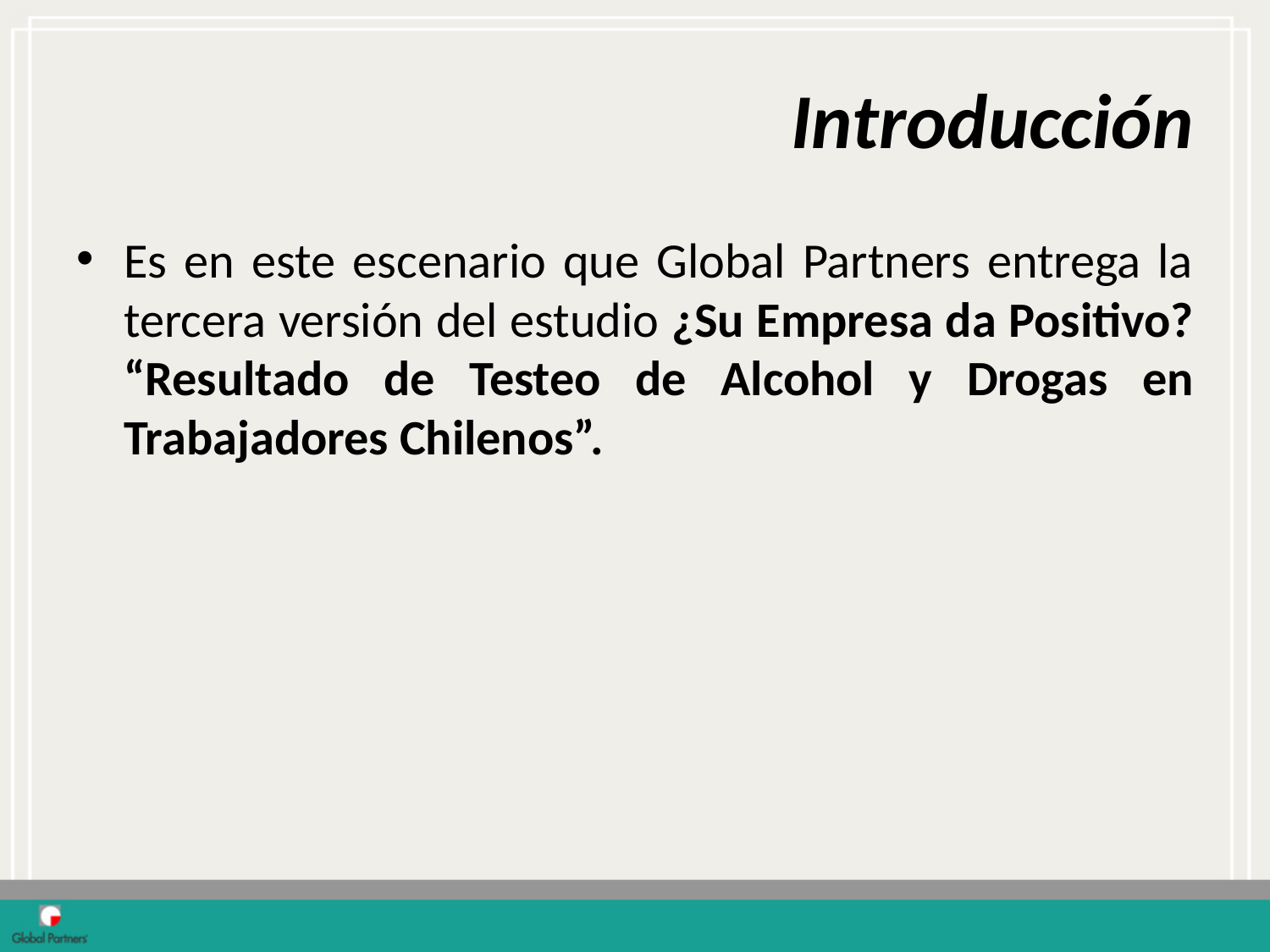

# Introducción
Es en este escenario que Global Partners entrega la
tercera versión del estudio ¿Su Empresa da Positivo?
“Resultado de Testeo de Alcohol y Drogas en Trabajadores Chilenos”.